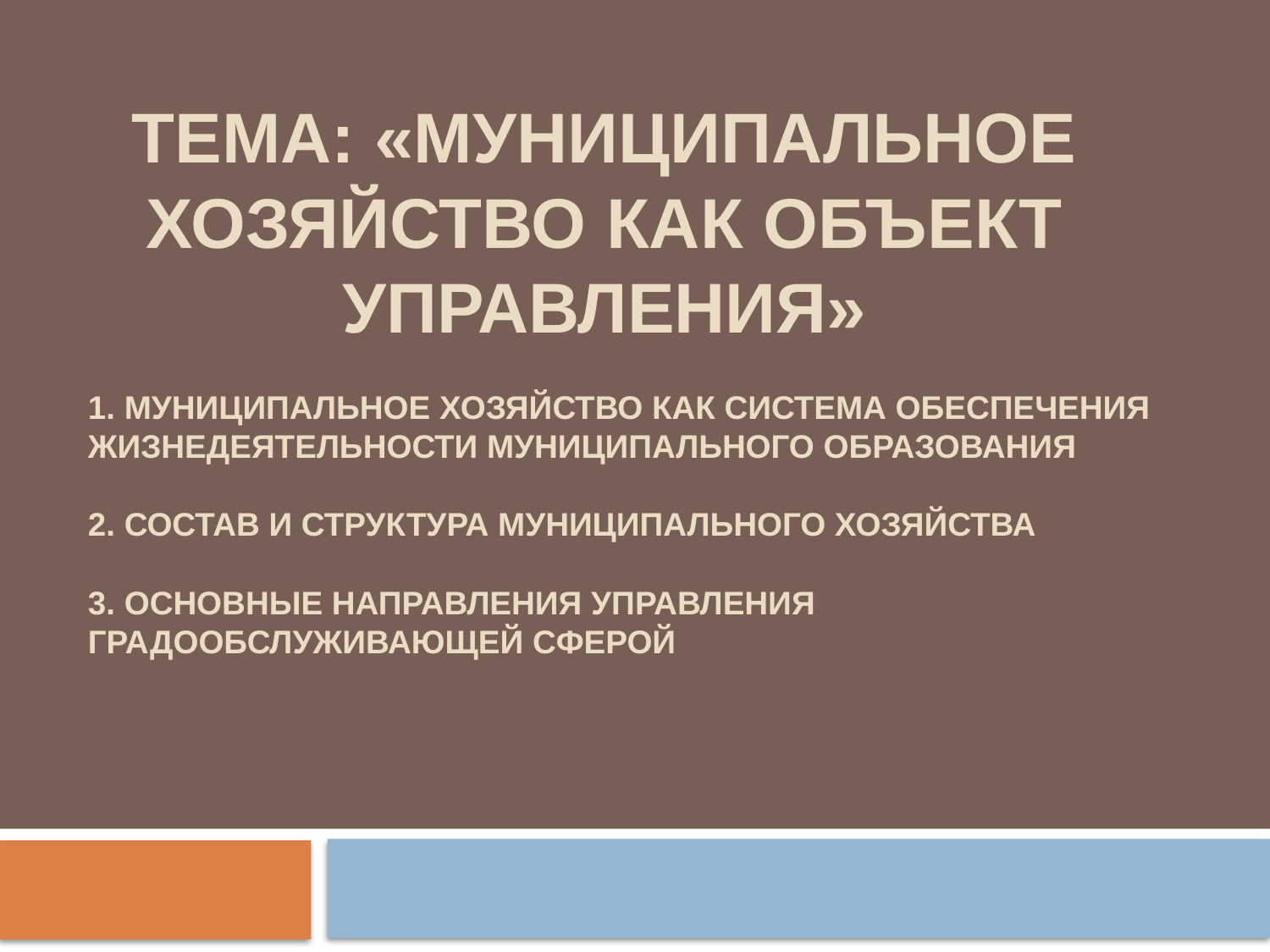

# Тема: «Муниципальное хозяйство как объект управления»
1. Муниципальное хозяйство как система обеспечения
жизнедеятельности муниципального образования

2. Состав и структура муниципального хозяйства
3. Основные направления управления градообслуживающей сферой